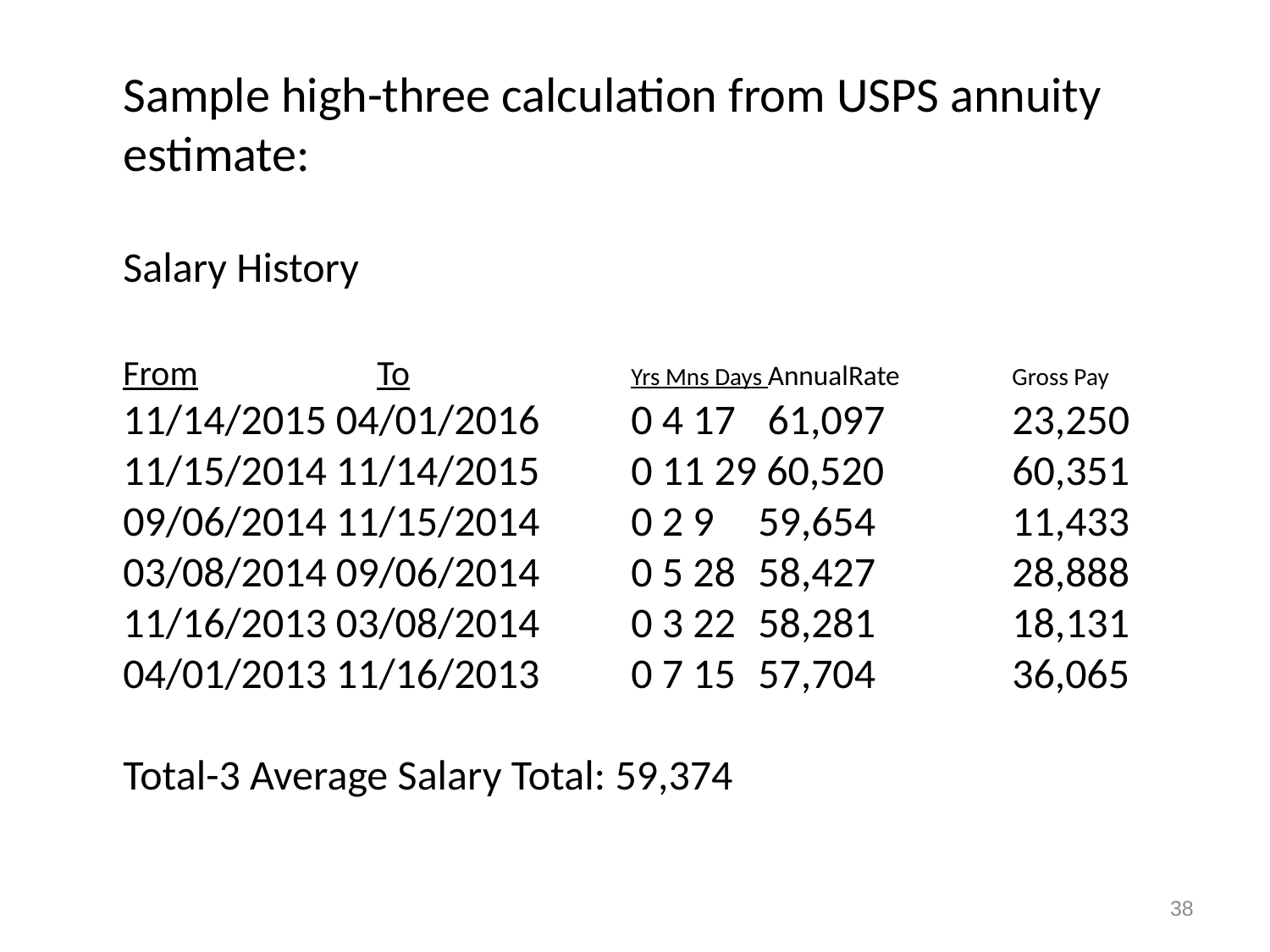

# Sample high-three calculation from USPS annuity estimate: Salary History From 		To 		Yrs Mns Days AnnualRate  	Gross Pay 11/14/2015 04/01/2016 	0 4 17 	 61,097 	23,250 11/15/2014 11/14/2015 	0 11 29 60,520 	60,351 09/06/2014 11/15/2014	0 2 9 	59,654 	11,433 03/08/2014 09/06/2014 	0 5 28 	58,427 	28,888 11/16/2013 03/08/2014 	0 3 22 	58,281 	18,131 04/01/2013 11/16/2013 	0 7 15 	57,704		36,065 Total-3 Average Salary Total: 59,374

38